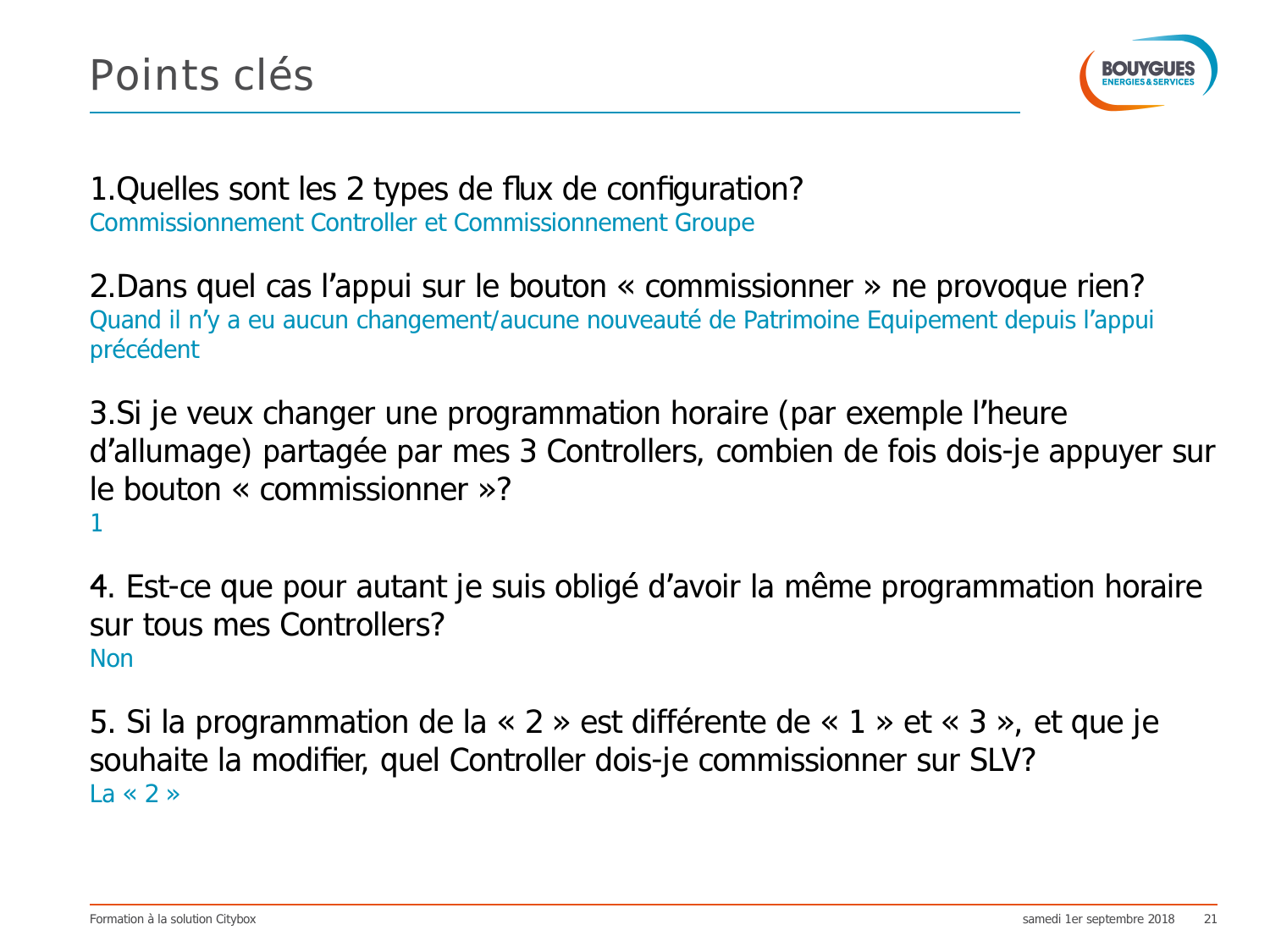

# Points clés
Quelles sont les 2 types de flux de configuration?
Commissionnement Controller et Commissionnement Groupe

Dans quel cas l’appui sur le bouton « commissionner » ne provoque rien?
Quand il n’y a eu aucun changement/aucune nouveauté de Patrimoine Equipement depuis l’appui précédent

Si je veux changer une programmation horaire (par exemple l’heure d’allumage) partagée par mes 3 Controllers, combien de fois dois-je appuyer sur le bouton « commissionner »?
1

 Est-ce que pour autant je suis obligé d’avoir la même programmation horaire sur tous mes Controllers?
Non

 Si la programmation de la « 2 » est différente de « 1 » et « 3 », et que je souhaite la modifier, quel Controller dois-je commissionner sur SLV?
La « 2 »

Formation à la solution Citybox
samedi 1er septembre 2018
21